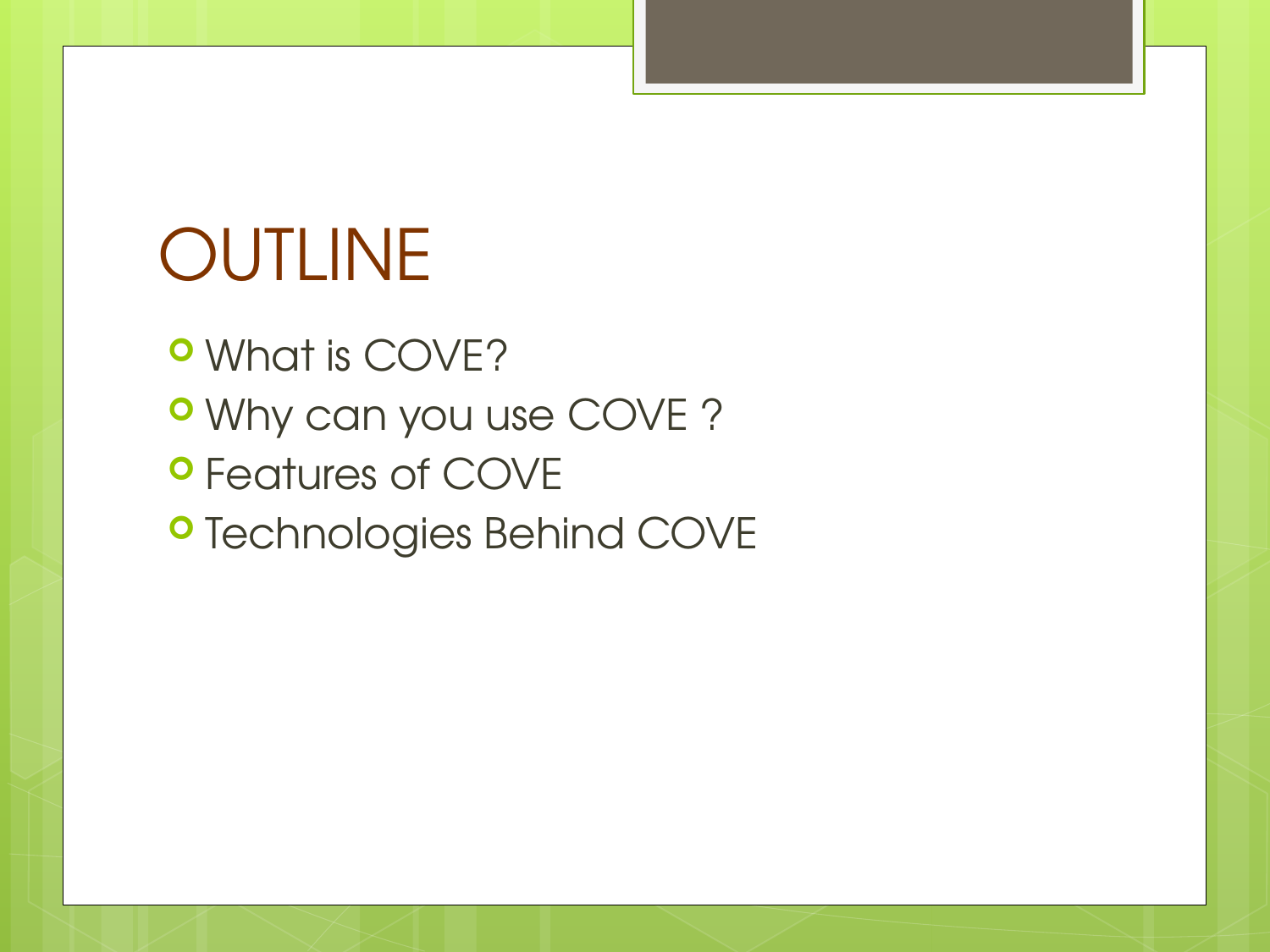

# OUTLINE
What is COVE?
Why can you use COVE ?
Features of COVE
Technologies Behind COVE